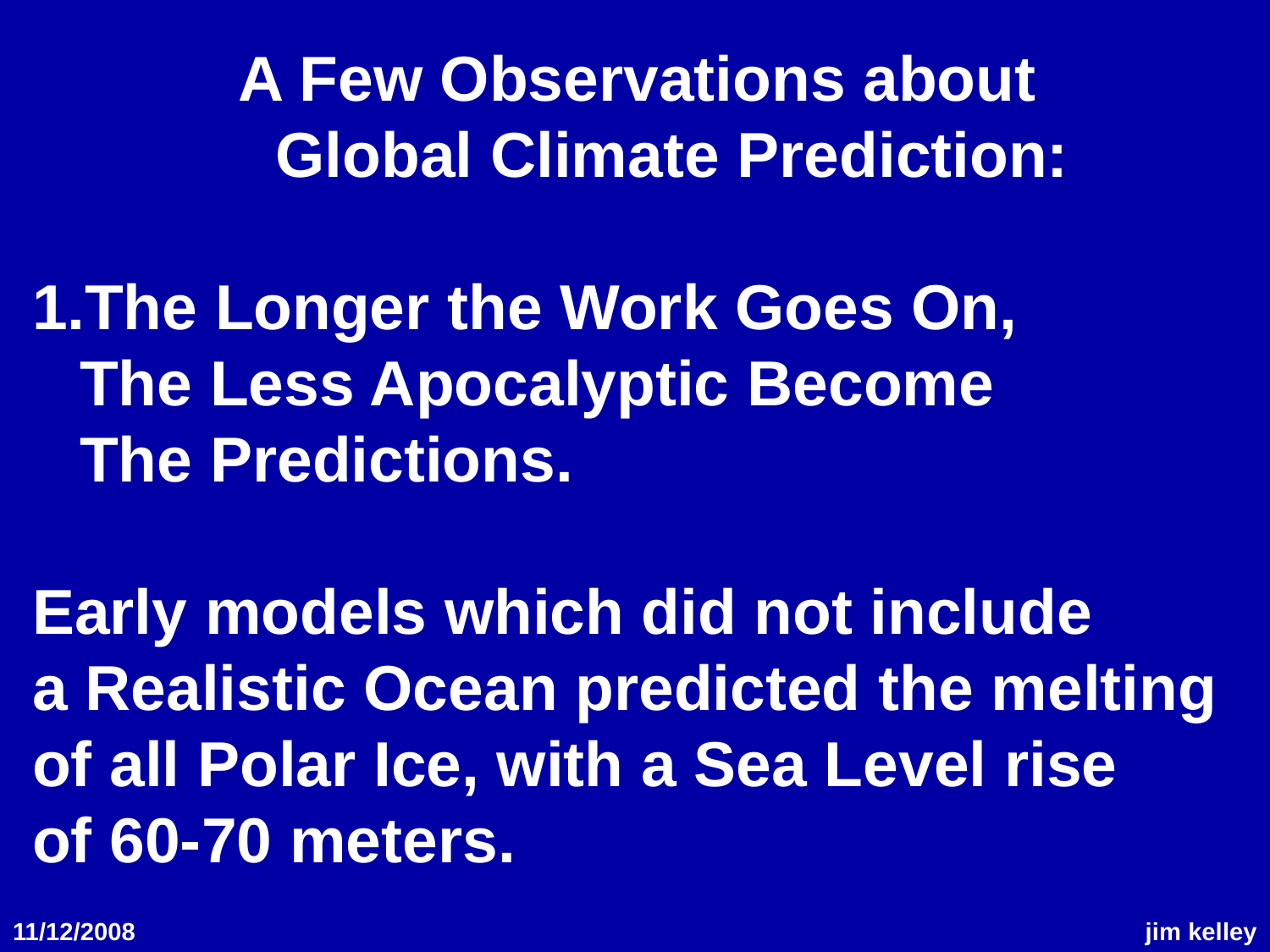

A Few Observations about
Global Climate Prediction:

The Longer the Work Goes On,
	The Less Apocalyptic Become
	The Predictions.

Early models which did not include
a Realistic Ocean predicted the melting
of all Polar Ice, with a Sea Level rise
of 60-70 meters.

11/12/2008
jim kelley